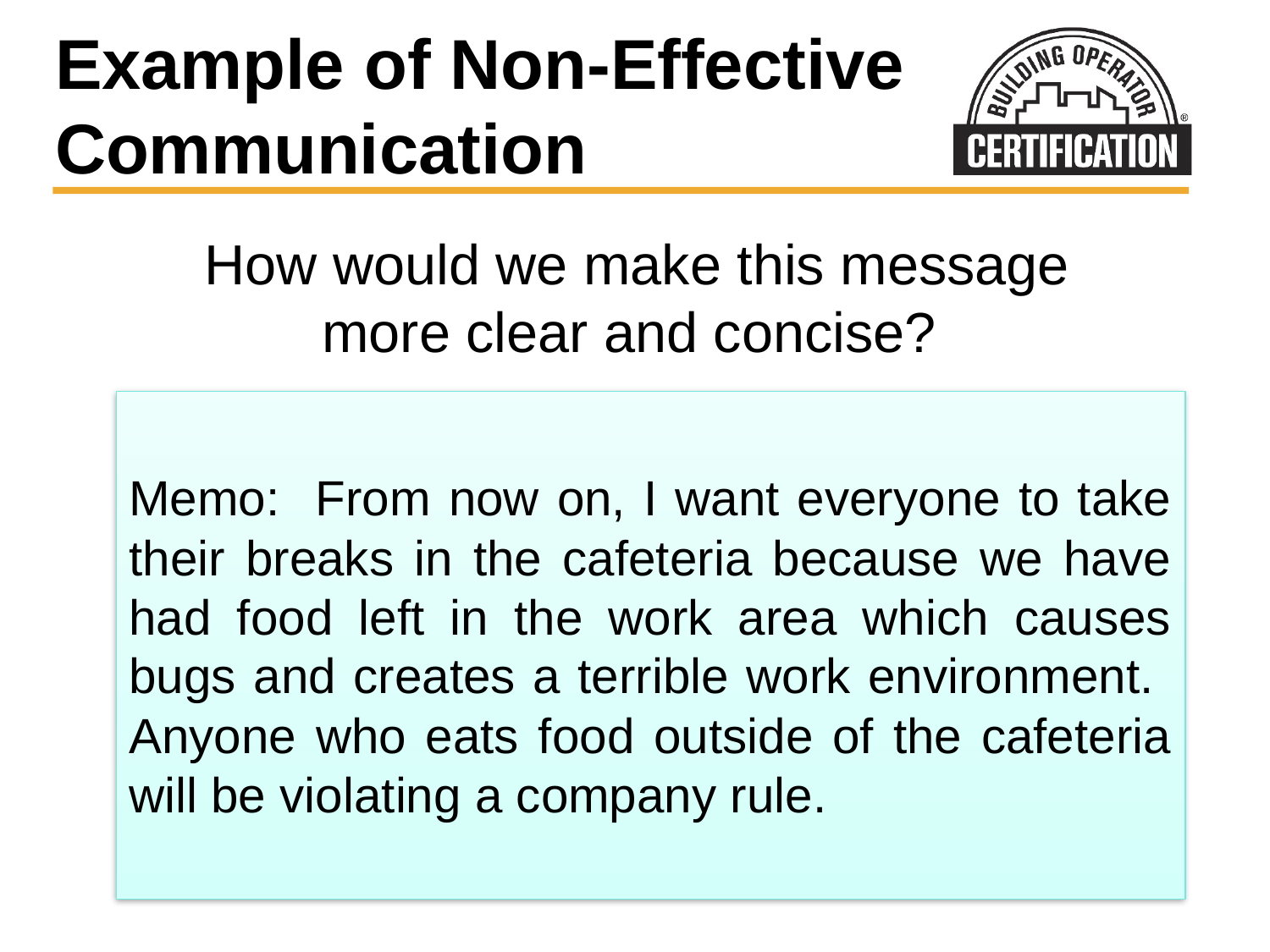

# Example of Non-Effective Communication
How would we make this message
more clear and concise?

Memo:  From now on, I want everyone to take their breaks in the cafeteria because we have had food left in the work area which causes bugs and creates a terrible work environment.  Anyone who eats food outside of the cafeteria will be violating a company rule.